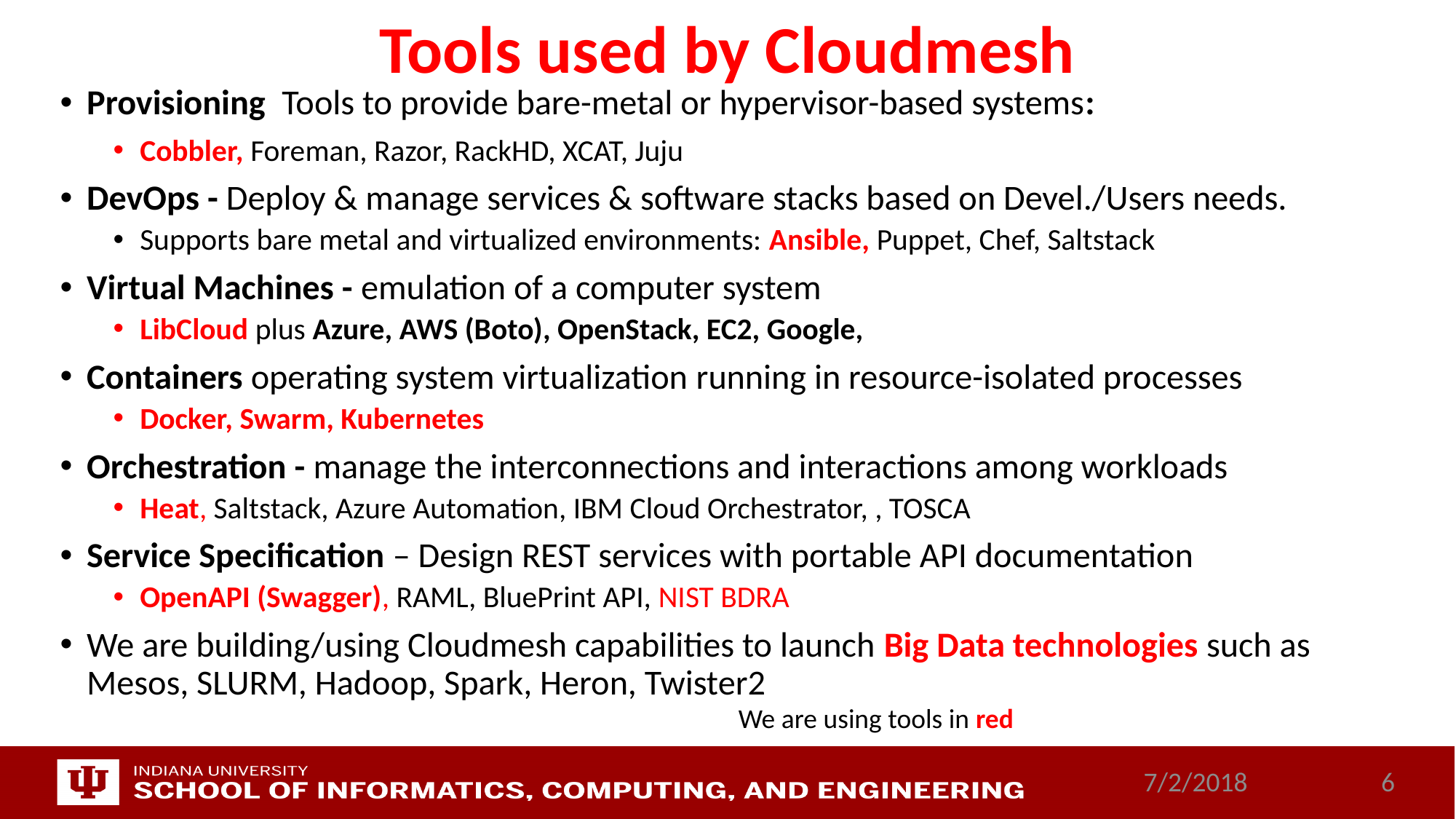

# Tools used by Cloudmesh
Provisioning  Tools to provide bare-metal or hypervisor-based systems:
Cobbler, Foreman, Razor, RackHD, XCAT, Juju
DevOps - Deploy & manage services & software stacks based on Devel./Users needs.
Supports bare metal and virtualized environments: Ansible, Puppet, Chef, Saltstack
Virtual Machines - emulation of a computer system
LibCloud plus Azure, AWS (Boto), OpenStack, EC2, Google,
Containers operating system virtualization running in resource-isolated processes
Docker, Swarm, Kubernetes
Orchestration - manage the interconnections and interactions among workloads
Heat, Saltstack, Azure Automation, IBM Cloud Orchestrator, , TOSCA
Service Specification – Design REST services with portable API documentation
OpenAPI (Swagger), RAML, BluePrint API, NIST BDRA
We are building/using Cloudmesh capabilities to launch Big Data technologies such as Mesos, SLURM, Hadoop, Spark, Heron, Twister2

We are using tools in red
7/2/2018
6